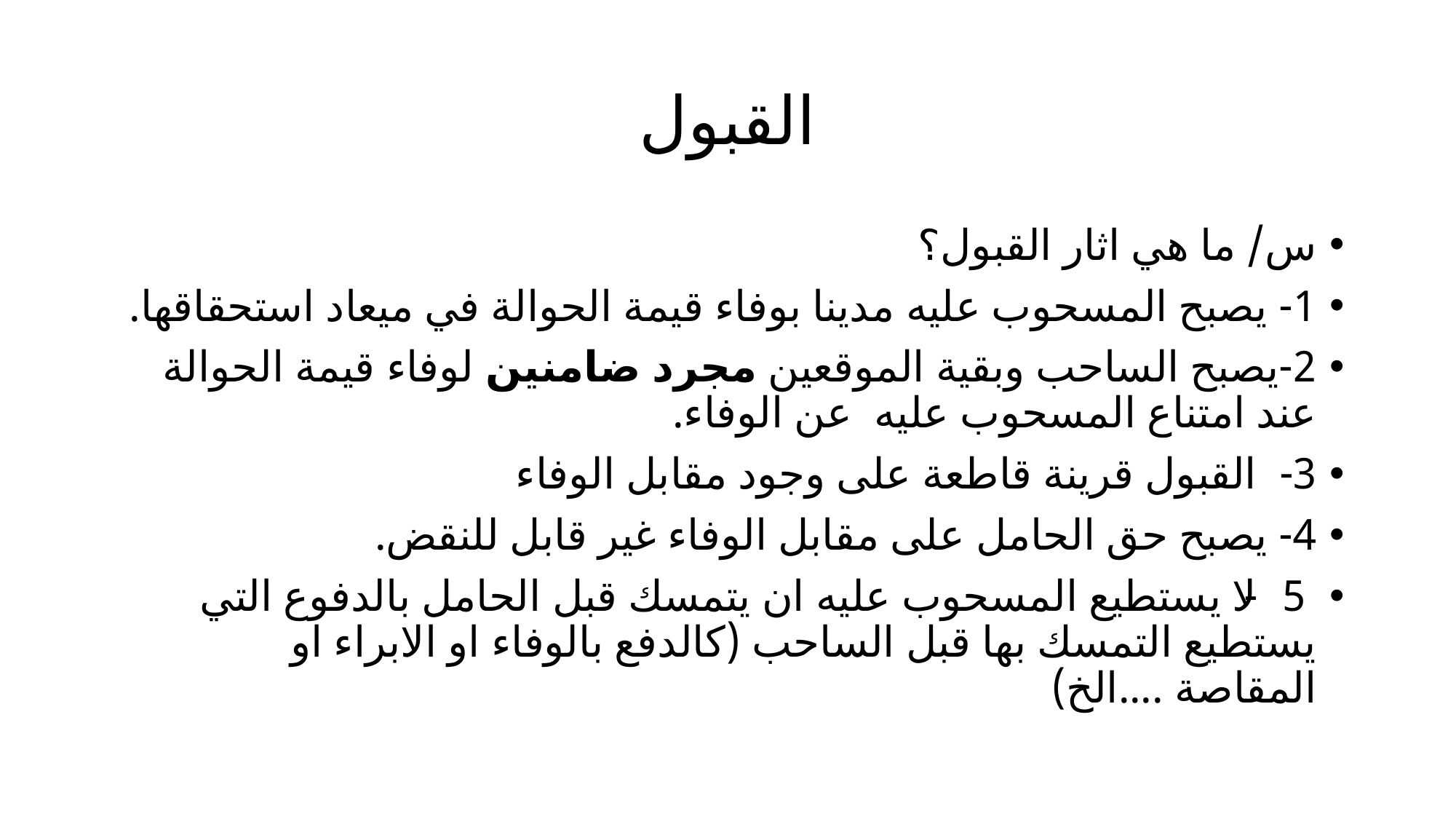

# القبول
س/ ما هي اثار القبول؟
1- يصبح المسحوب عليه مدينا بوفاء قيمة الحوالة في ميعاد استحقاقها.
2-يصبح الساحب وبقية الموقعين مجرد ضامنين لوفاء قيمة الحوالة عند امتناع المسحوب عليه  عن الوفاء.
3-  القبول قرينة قاطعة على وجود مقابل الوفاء
4- يصبح حق الحامل على مقابل الوفاء غير قابل للنقض.
 5- لا يستطيع المسحوب عليه ان يتمسك قبل الحامل بالدفوع التي يستطيع التمسك بها قبل الساحب (كالدفع بالوفاء او الابراء او المقاصة ....الخ)